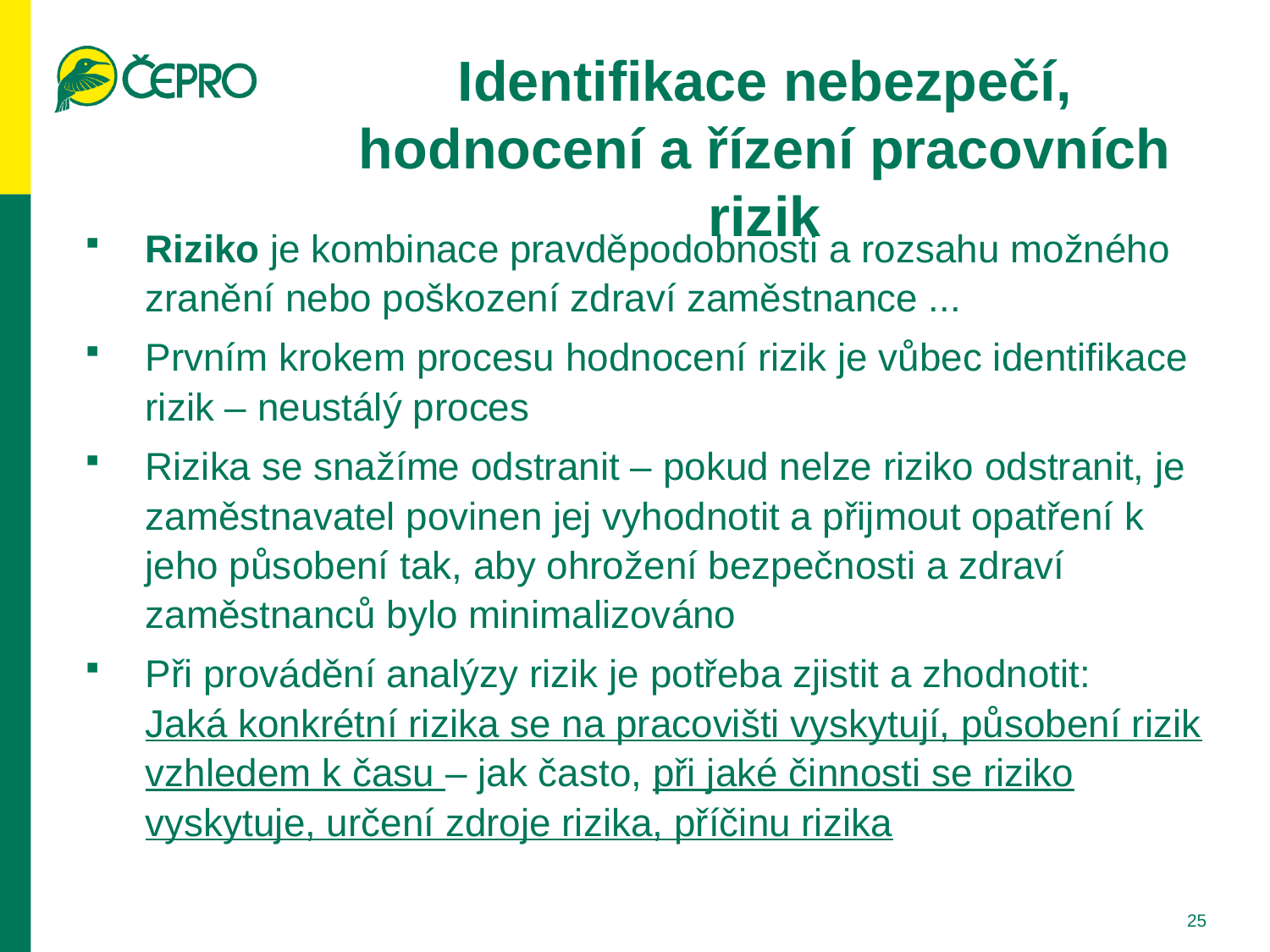

# Identifikace nebezpečí, hodnocení a řízení pracovních rizik
Riziko je kombinace pravděpodobnosti a rozsahu možného zranění nebo poškození zdraví zaměstnance ...
Prvním krokem procesu hodnocení rizik je vůbec identifikace rizik – neustálý proces
Rizika se snažíme odstranit – pokud nelze riziko odstranit, je zaměstnavatel povinen jej vyhodnotit a přijmout opatření k jeho působení tak, aby ohrožení bezpečnosti a zdraví zaměstnanců bylo minimalizováno
Při provádění analýzy rizik je potřeba zjistit a zhodnotit:
Jaká konkrétní rizika se na pracovišti vyskytují, působení rizik vzhledem k času – jak často, při jaké činnosti se riziko vyskytuje, určení zdroje rizika, příčinu rizika
25